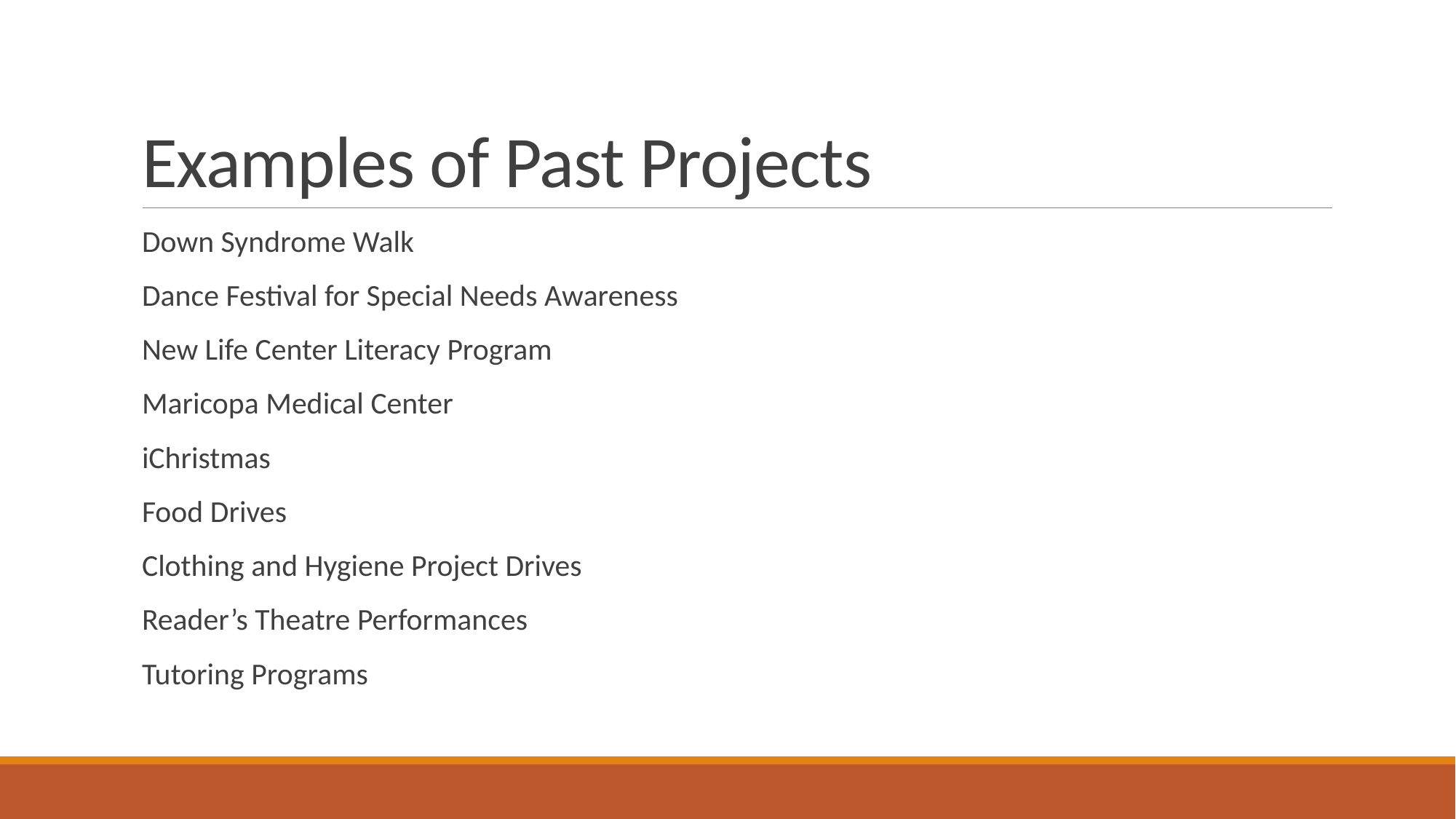

# Examples of Past Projects
Down Syndrome Walk
Dance Festival for Special Needs Awareness
New Life Center Literacy Program
Maricopa Medical Center
iChristmas
Food Drives
Clothing and Hygiene Project Drives
Reader’s Theatre Performances
Tutoring Programs